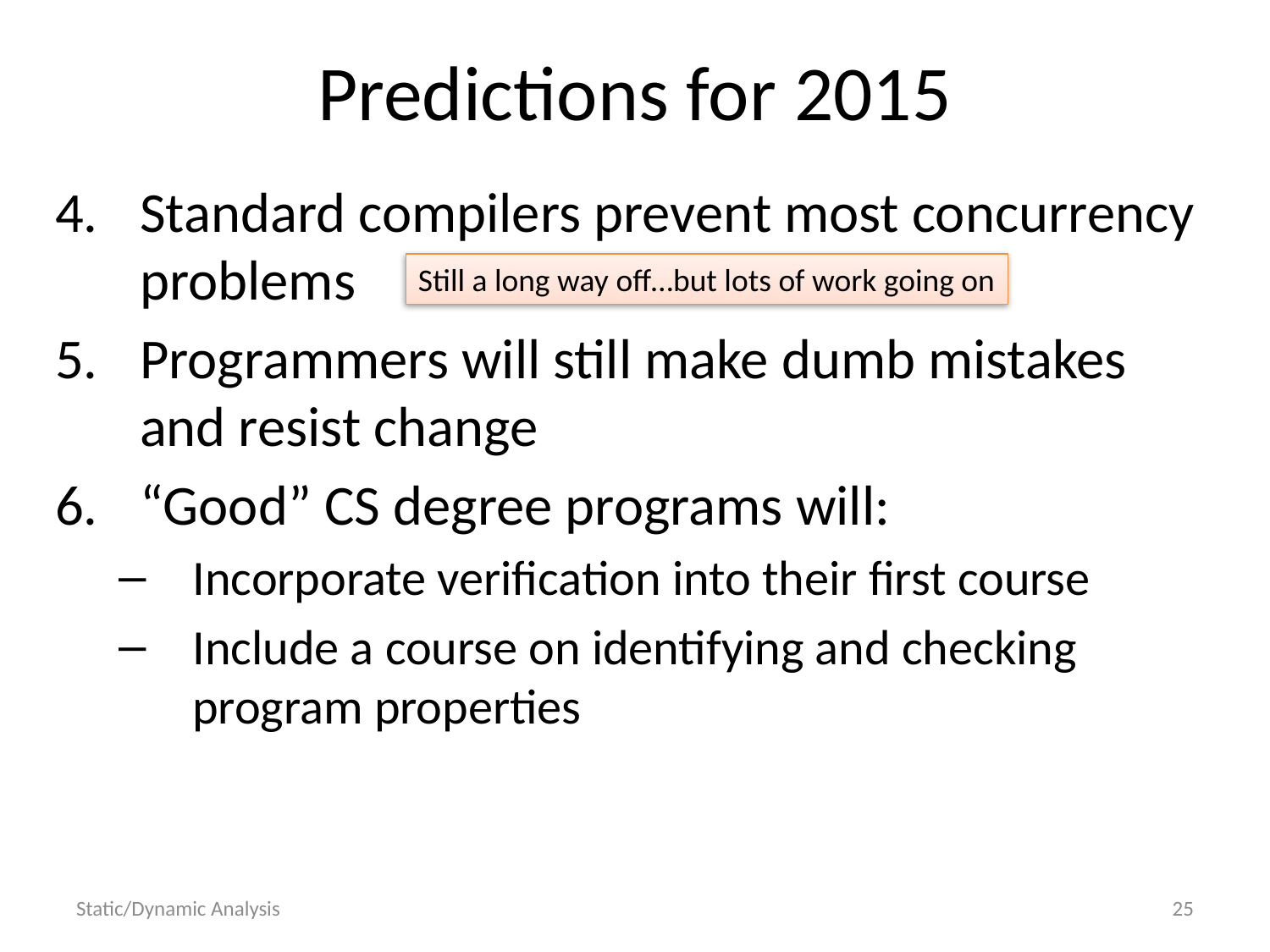

# Predictions for 2015
Standard compilers prevent most concurrency problems
Programmers will still make dumb mistakes and resist change
“Good” CS degree programs will:
Incorporate verification into their first course
Include a course on identifying and checking program properties
Still a long way off…but lots of work going on
Static/Dynamic Analysis
25